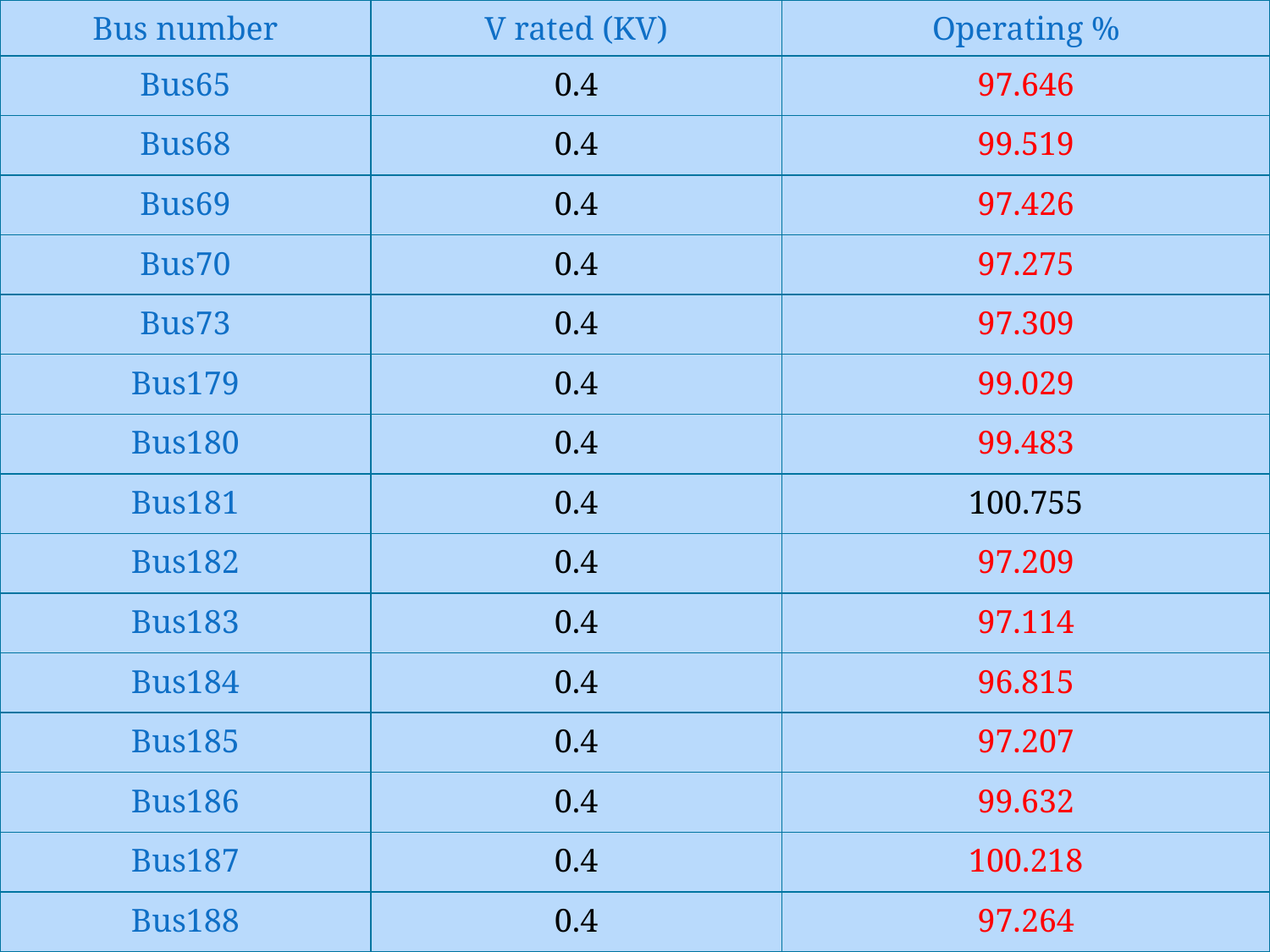

| Bus number | V rated (KV) | Operating % |
| --- | --- | --- |
| Bus65 | 0.4 | 97.646 |
| Bus68 | 0.4 | 99.519 |
| Bus69 | 0.4 | 97.426 |
| Bus70 | 0.4 | 97.275 |
| Bus73 | 0.4 | 97.309 |
| Bus179 | 0.4 | 99.029 |
| Bus180 | 0.4 | 99.483 |
| Bus181 | 0.4 | 100.755 |
| Bus182 | 0.4 | 97.209 |
| Bus183 | 0.4 | 97.114 |
| Bus184 | 0.4 | 96.815 |
| Bus185 | 0.4 | 97.207 |
| Bus186 | 0.4 | 99.632 |
| Bus187 | 0.4 | 100.218 |
| Bus188 | 0.4 | 97.264 |